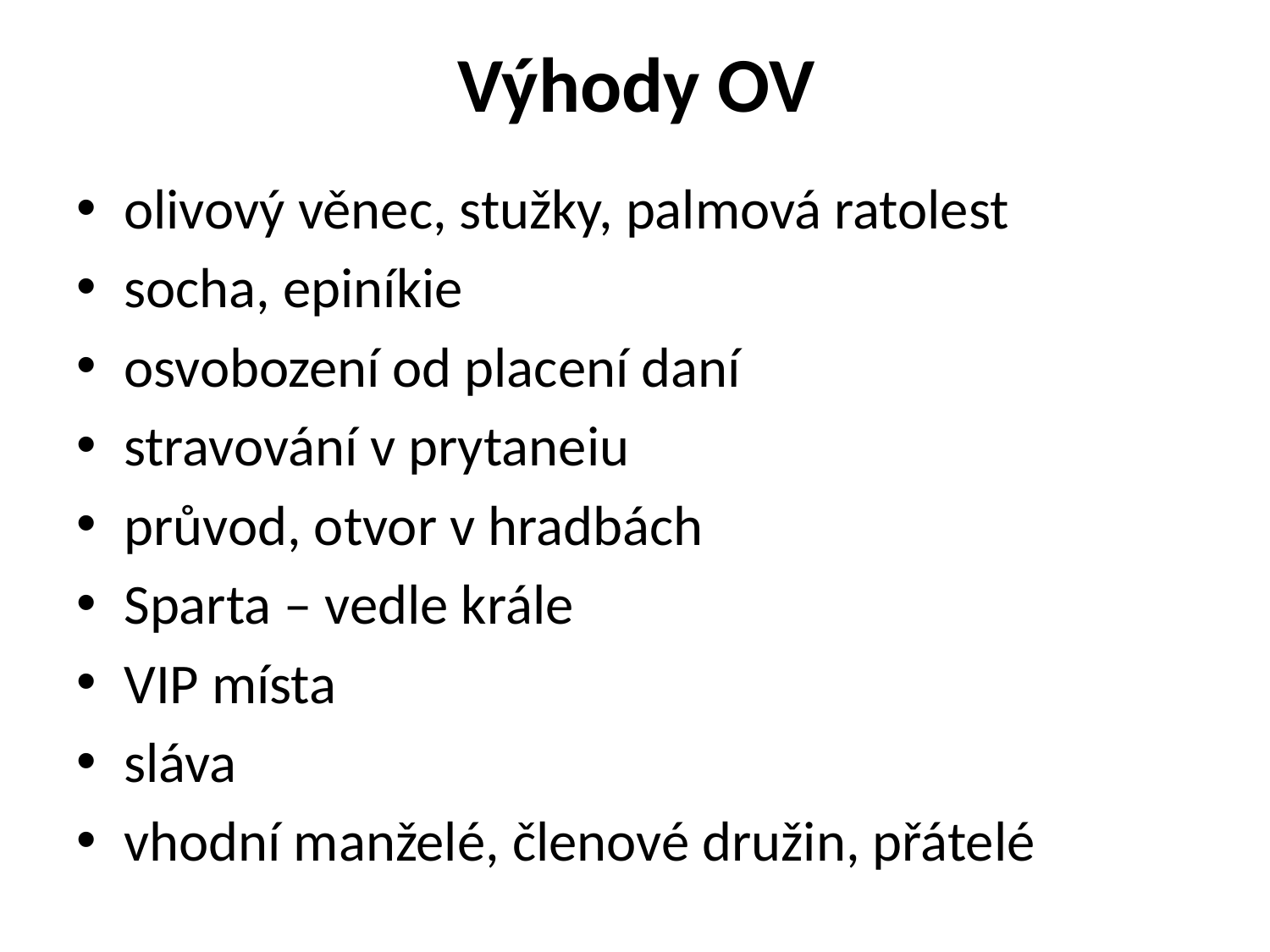

# Výhody OV
olivový věnec, stužky, palmová ratolest
socha, epiníkie
osvobození od placení daní
stravování v prytaneiu
průvod, otvor v hradbách
Sparta – vedle krále
VIP místa
sláva
vhodní manželé, členové družin, přátelé